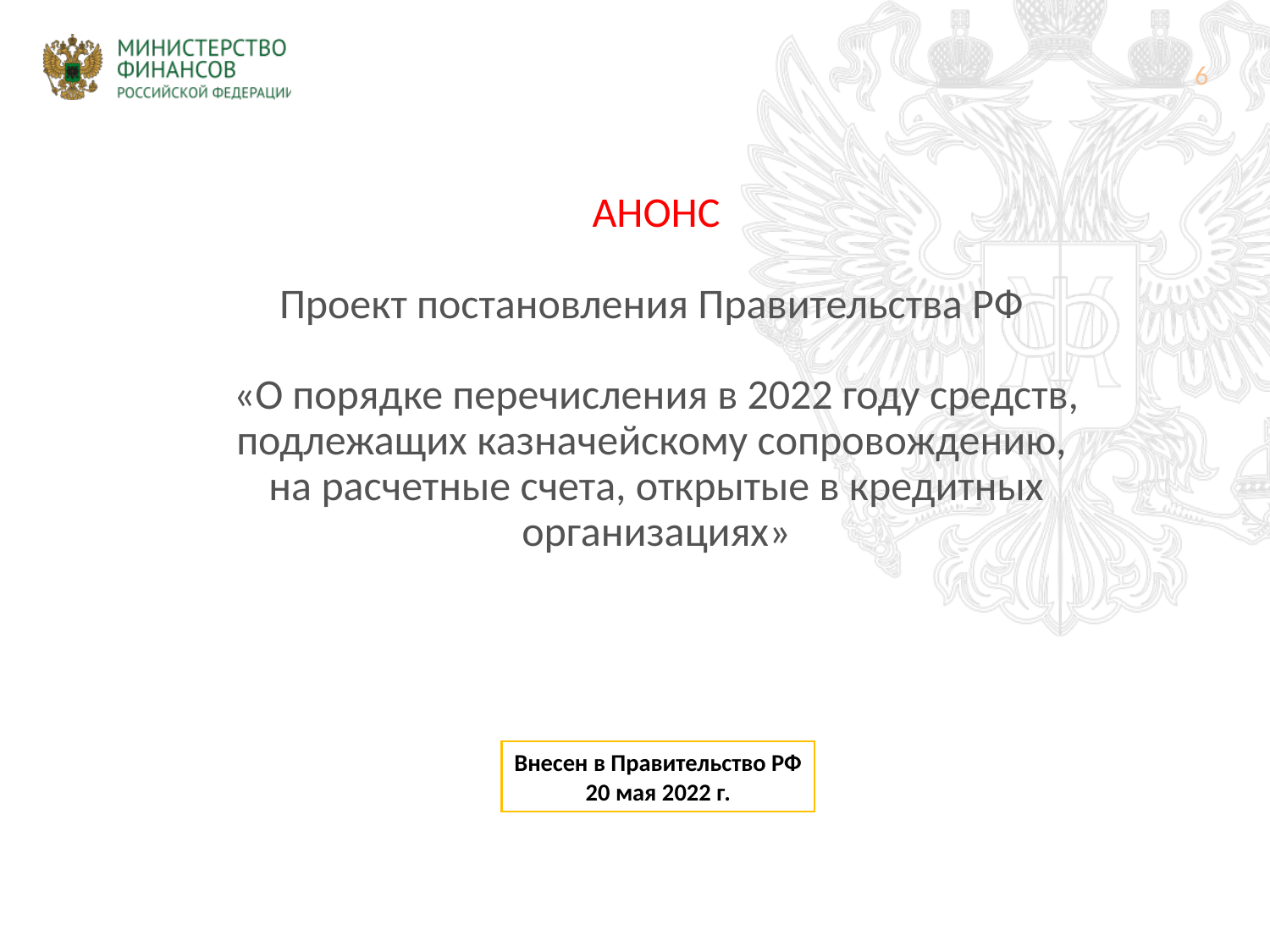

6
# АНОНС Проект постановления Правительства РФ «О порядке перечисления в 2022 году средств, подлежащих казначейскому сопровождению, на расчетные счета, открытые в кредитных организациях»
Внесен в Правительство РФ
20 мая 2022 г.